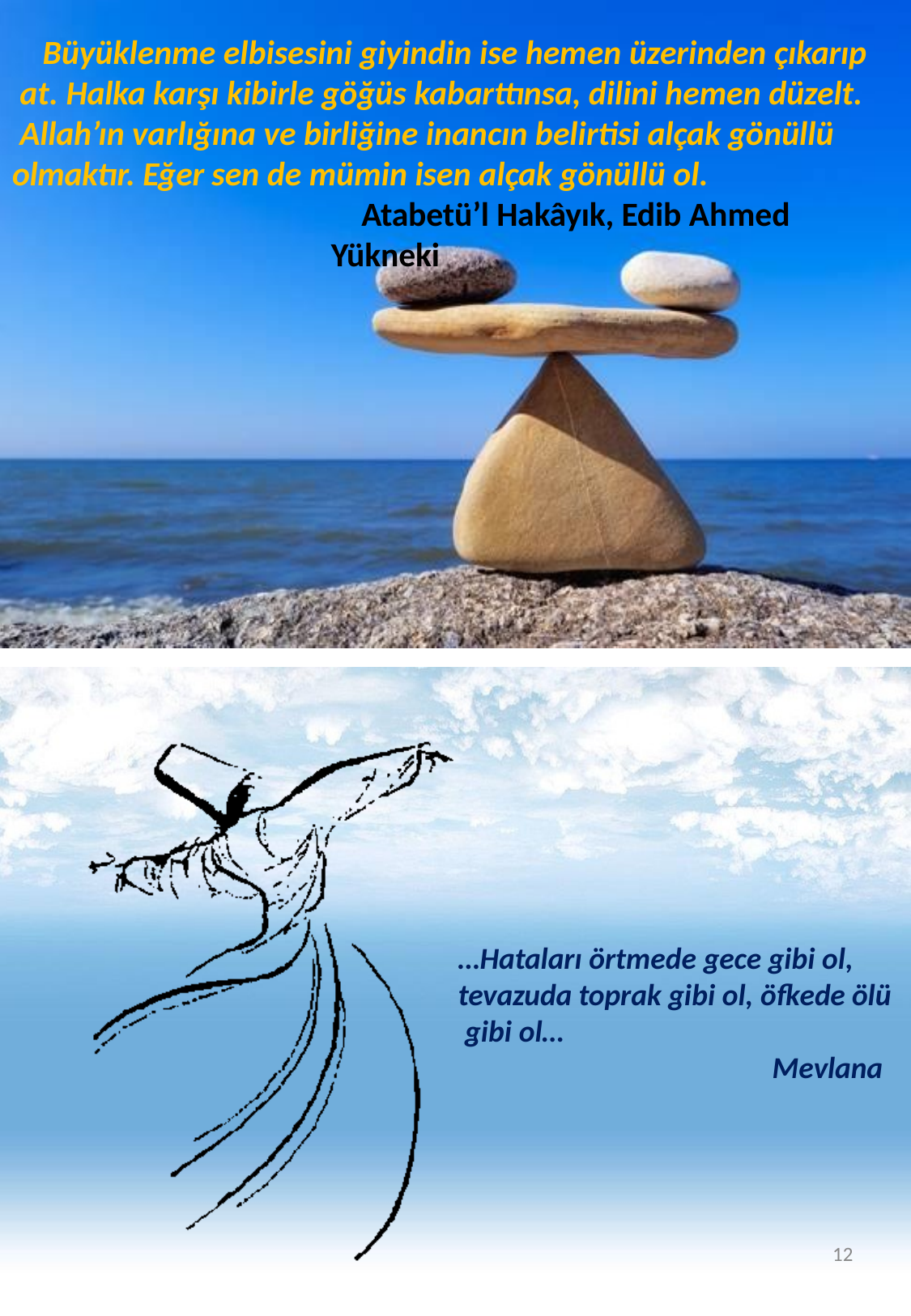

Büyüklenme elbisesini giyindin ise hemen üzerinden çıkarıp  at. Halka karşı kibirle göğüs kabarttınsa, dilini hemen düzelt.  Allah’ın varlığına ve birliğine inancın belirtisi alçak gönüllü  olmaktır. Eğer sen de mümin isen alçak gönüllü ol.
Atabetü’l Hakâyık, Edib Ahmed Yükneki

…Hataları örtmede gece gibi ol,  tevazuda toprak gibi ol, öfkede ölü  gibi ol…
Mevlana
12